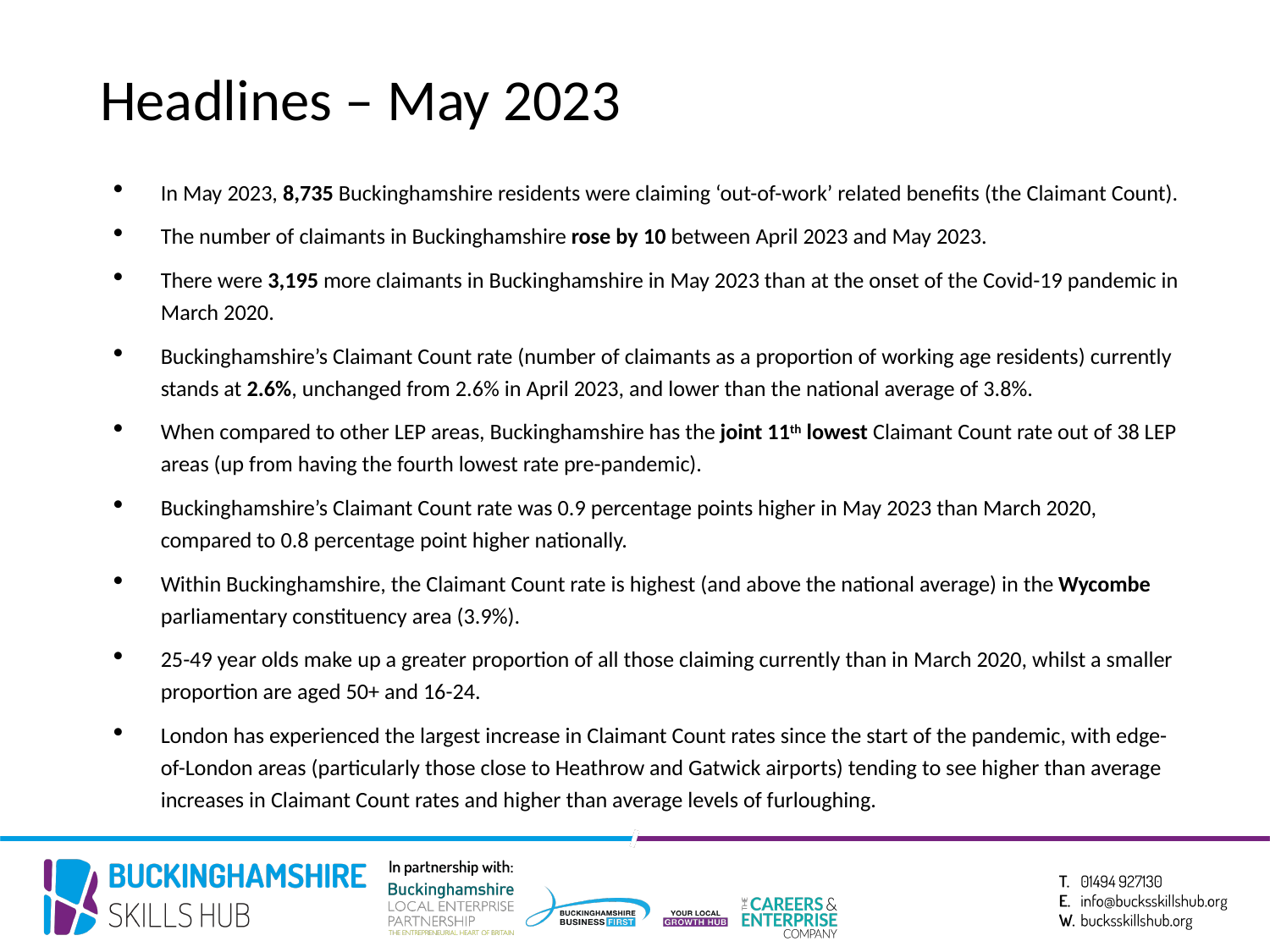

# Headlines – May 2023
In May 2023, 8,735 Buckinghamshire residents were claiming ‘out-of-work’ related benefits (the Claimant Count).
The number of claimants in Buckinghamshire rose by 10 between April 2023 and May 2023.
There were 3,195 more claimants in Buckinghamshire in May 2023 than at the onset of the Covid-19 pandemic in March 2020.
Buckinghamshire’s Claimant Count rate (number of claimants as a proportion of working age residents) currently stands at 2.6%, unchanged from 2.6% in April 2023, and lower than the national average of 3.8%.
When compared to other LEP areas, Buckinghamshire has the joint 11th lowest Claimant Count rate out of 38 LEP areas (up from having the fourth lowest rate pre-pandemic).
Buckinghamshire’s Claimant Count rate was 0.9 percentage points higher in May 2023 than March 2020, compared to 0.8 percentage point higher nationally.
Within Buckinghamshire, the Claimant Count rate is highest (and above the national average) in the Wycombe parliamentary constituency area (3.9%).
25-49 year olds make up a greater proportion of all those claiming currently than in March 2020, whilst a smaller proportion are aged 50+ and 16-24.
London has experienced the largest increase in Claimant Count rates since the start of the pandemic, with edge-of-London areas (particularly those close to Heathrow and Gatwick airports) tending to see higher than average increases in Claimant Count rates and higher than average levels of furloughing.